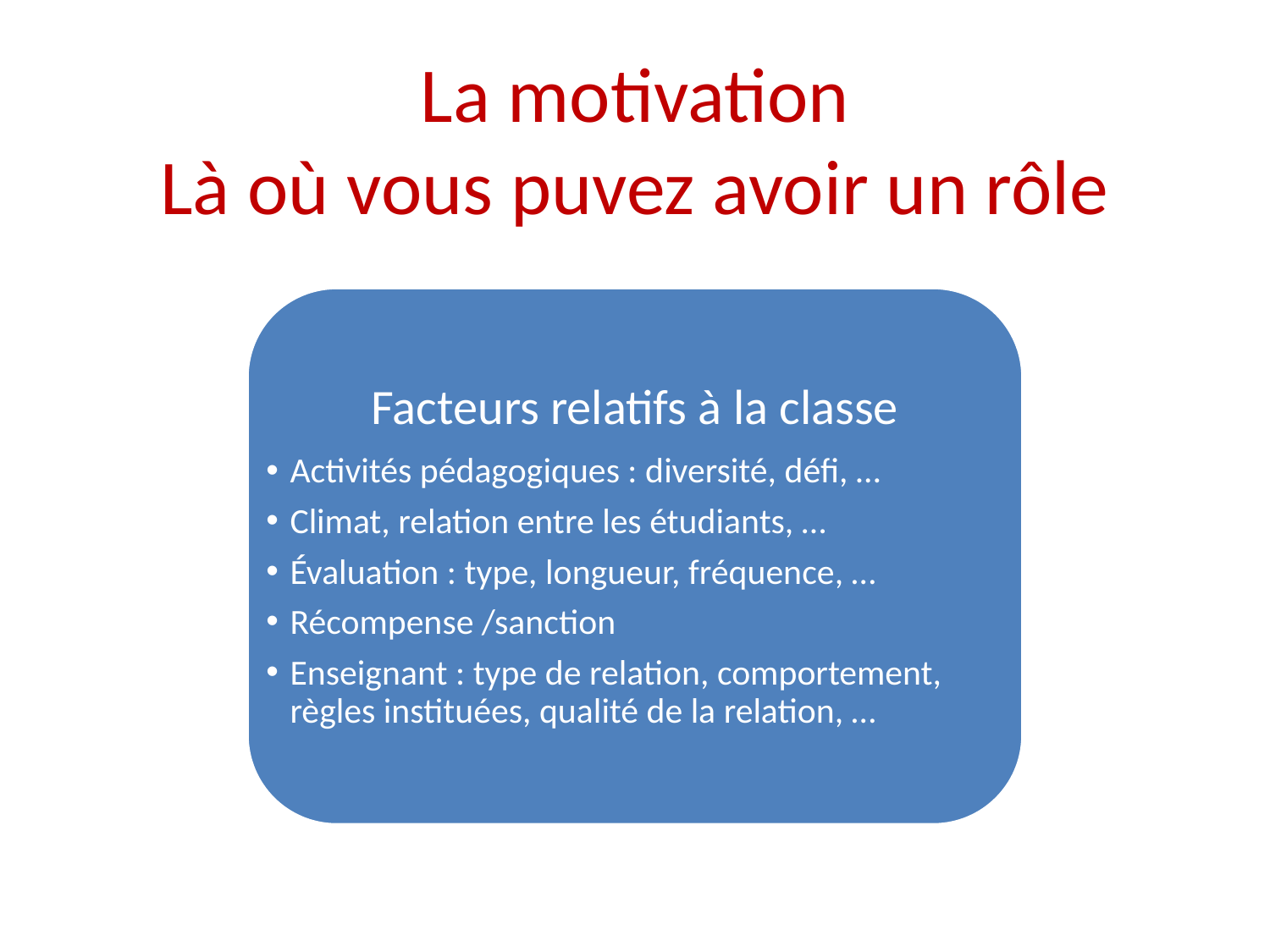

La motivation
Là où vous puvez avoir un rôle

Facteurs relatifs à la classe
Activités pédagogiques : diversité, défi, …
Climat, relation entre les étudiants, …
Évaluation : type, longueur, fréquence, …
Récompense /sanction
Enseignant : type de relation, comportement, règles instituées, qualité de la relation, …